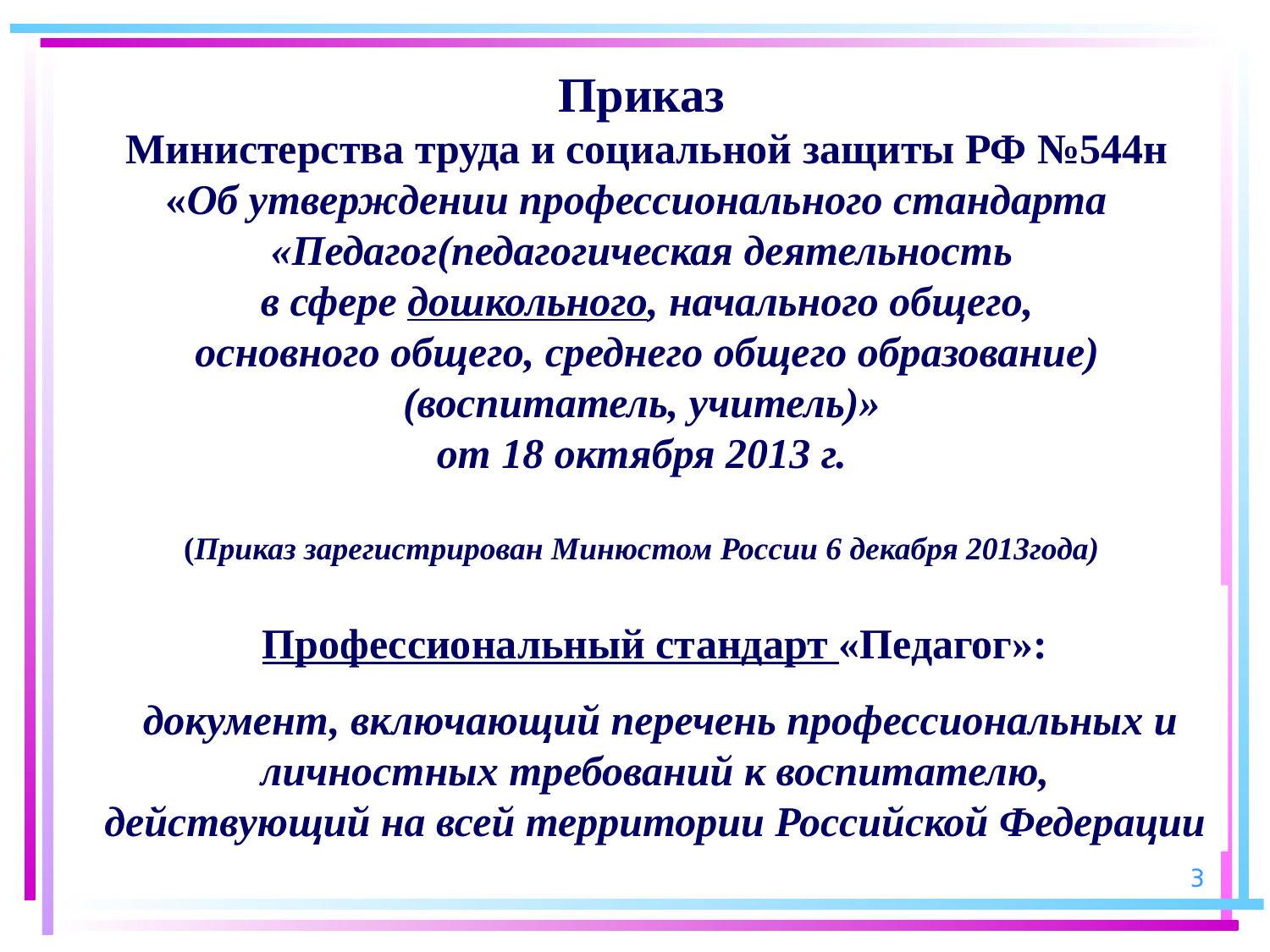

Приказ
 Министерства труда и социальной защиты РФ №544н
«Об утверждении профессионального стандарта
«Педагог(педагогическая деятельность
 в сфере дошкольного, начального общего,
 основного общего, среднего общего образование)
(воспитатель, учитель)»
от 18 октября 2013 г.

(Приказ зарегистрирован Минюстом России 6 декабря 2013года)

Профессиональный стандарт «Педагог»:
 документ, включающий перечень профессиональных и
 личностных требований к воспитателю,
действующий на всей территории Российской Федерации
3